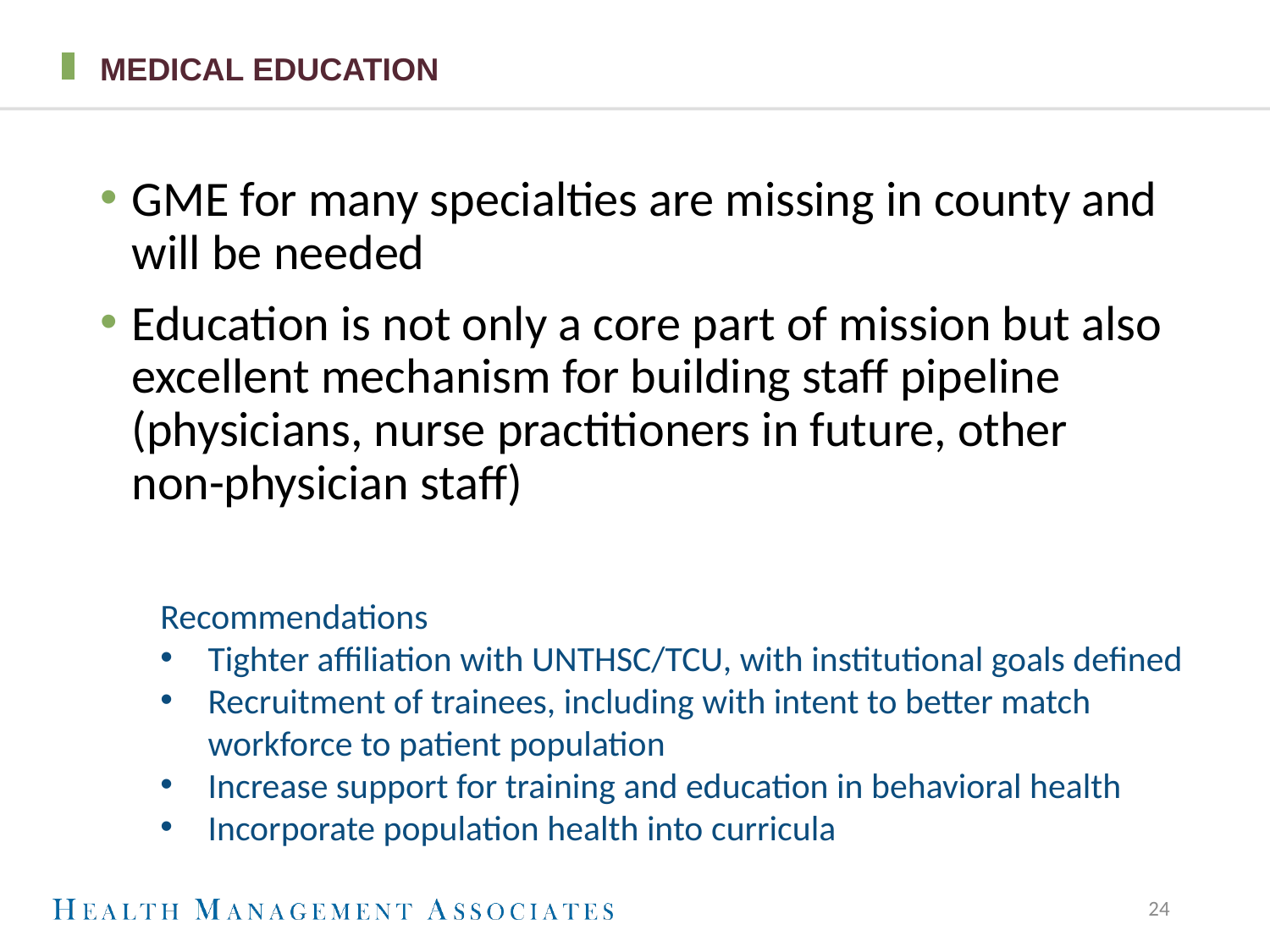

# Medical Education
GME for many specialties are missing in county and will be needed
Education is not only a core part of mission but also excellent mechanism for building staff pipeline (physicians, nurse practitioners in future, other non-physician staff)

Recommendations
Tighter affiliation with UNTHSC/TCU, with institutional goals defined
Recruitment of trainees, including with intent to better match workforce to patient population
Increase support for training and education in behavioral health
Incorporate population health into curricula

24